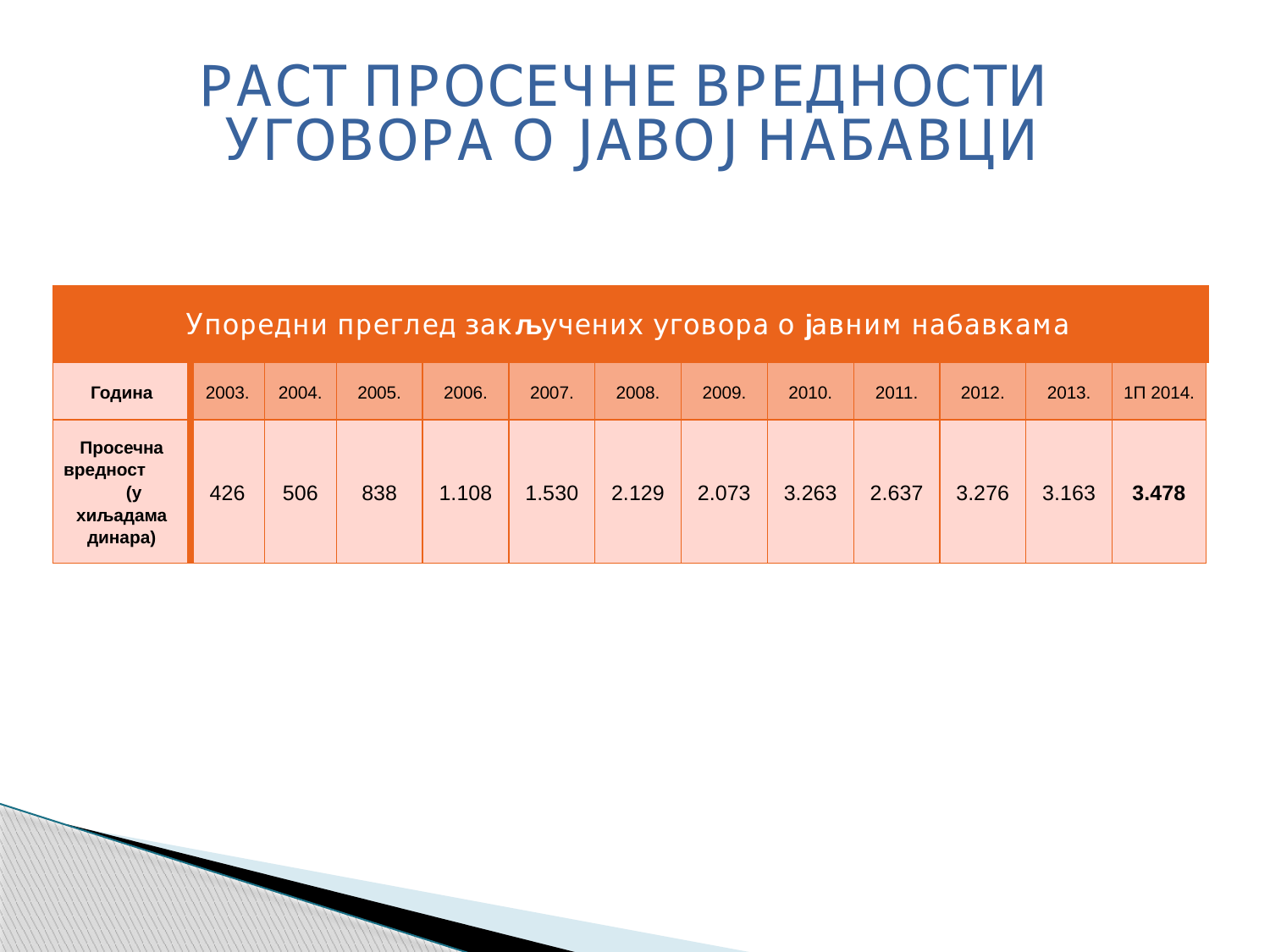

# РАСТ ПРОСЕЧНЕ ВРЕДНОСТИ УГОВОРА О ЈАВОЈ НАБАВЦИ
| Упоредни преглед закључених уговора о јавним набавкама |  |  |  |  |  |  |  |  |  |  |  |  |
| --- | --- | --- | --- | --- | --- | --- | --- | --- | --- | --- | --- | --- |
| Година | 2003. | 2004. | 2005. | 2006. | 2007. | 2008. | 2009. | 2010. | 2011. | 2012. | 2013. | 1П 2014. |
| Просечна вредност (у хиљадама динара) | 426 | 506 | 838 | 1.108 | 1.530 | 2.129 | 2.073 | 3.263 | 2.637 | 3.276 | 3.163 | 3.478 |